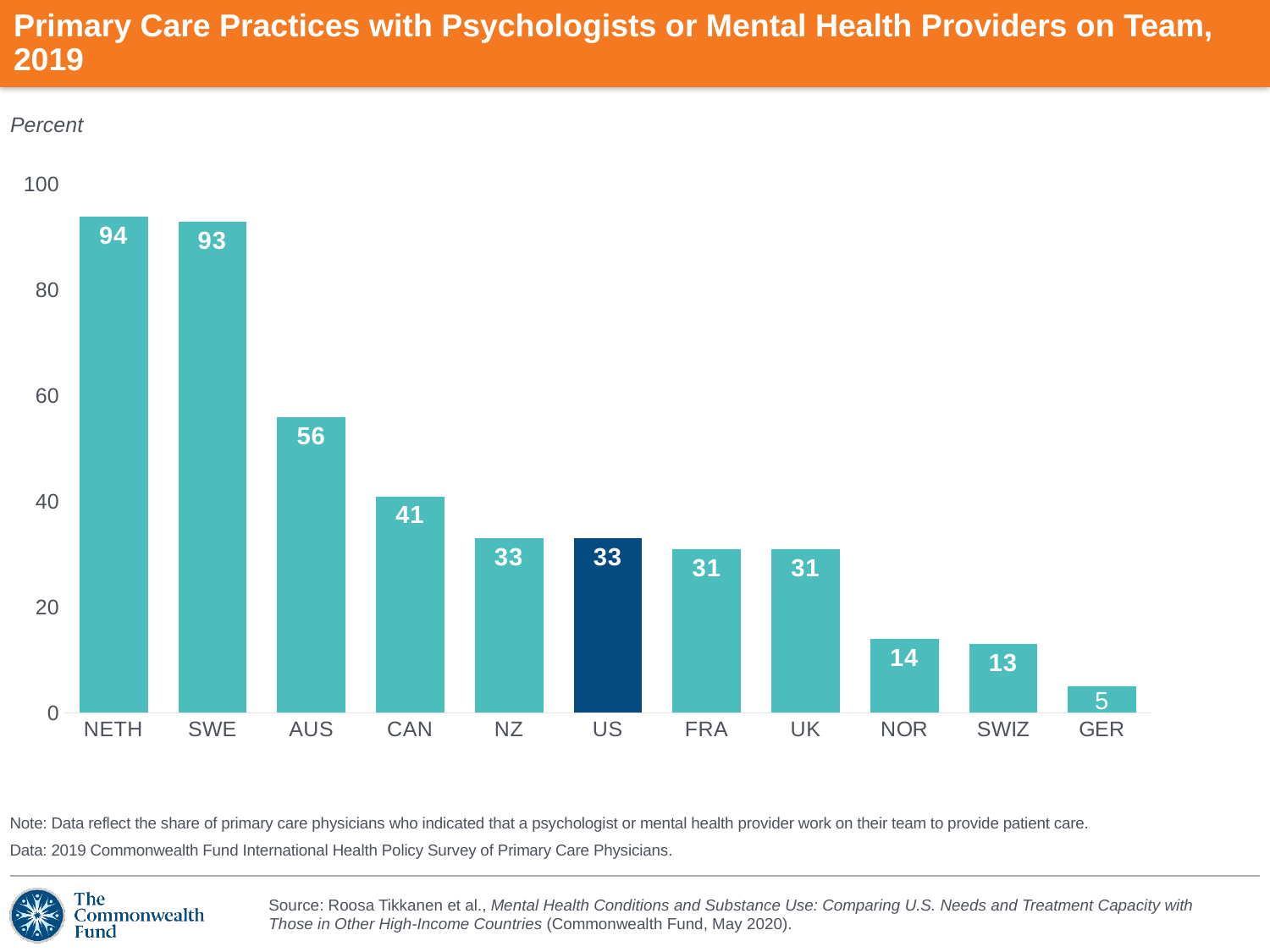

# Primary Care Practices with Psychologists or Mental Health Providers on Team, 2019
Percent

### Chart

| Category | yes |
|---|---|
| NETH | 94.0 |
| SWE | 93.0 |
| AUS | 56.0 |
| CAN | 41.0 |
| NZ | 33.0 |
| US | 33.0 |
| FRA | 31.0 |
| UK | 31.0 |
| NOR | 14.0 |
| SWIZ | 13.0 |
| GER | 5.0 |
Note: Data reflect the share of primary care physicians who indicated that a psychologist or mental health provider work on their team to provide patient care.
Data: 2019 Commonwealth Fund International Health Policy Survey of Primary Care Physicians.